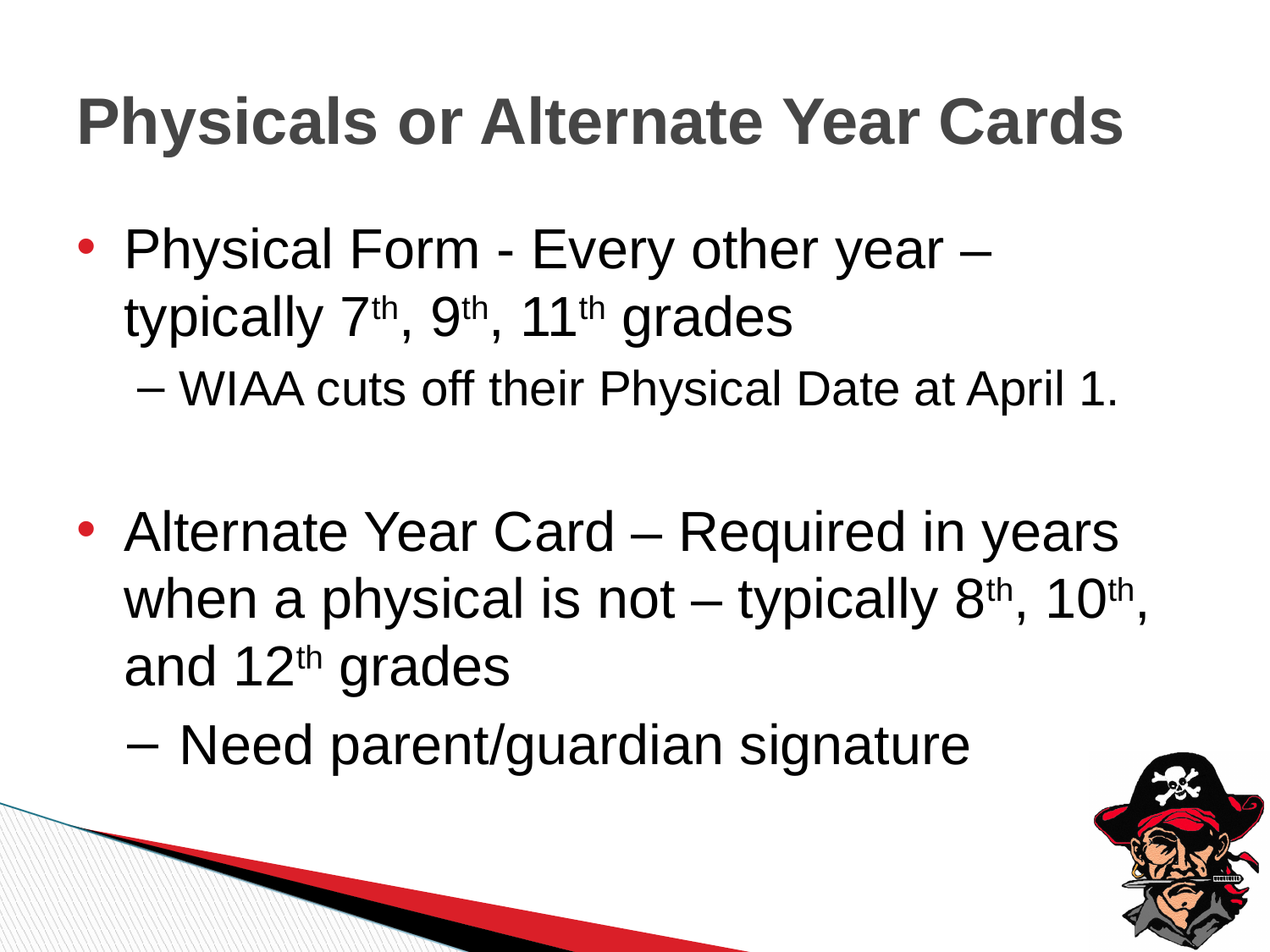

# Physicals or Alternate Year Cards
Physical Form - Every other year – typically 7th, 9th, 11th grades
WIAA cuts off their Physical Date at April 1.

Alternate Year Card – Required in years when a physical is not – typically 8th, 10th, and 12th grades
Need parent/guardian signature